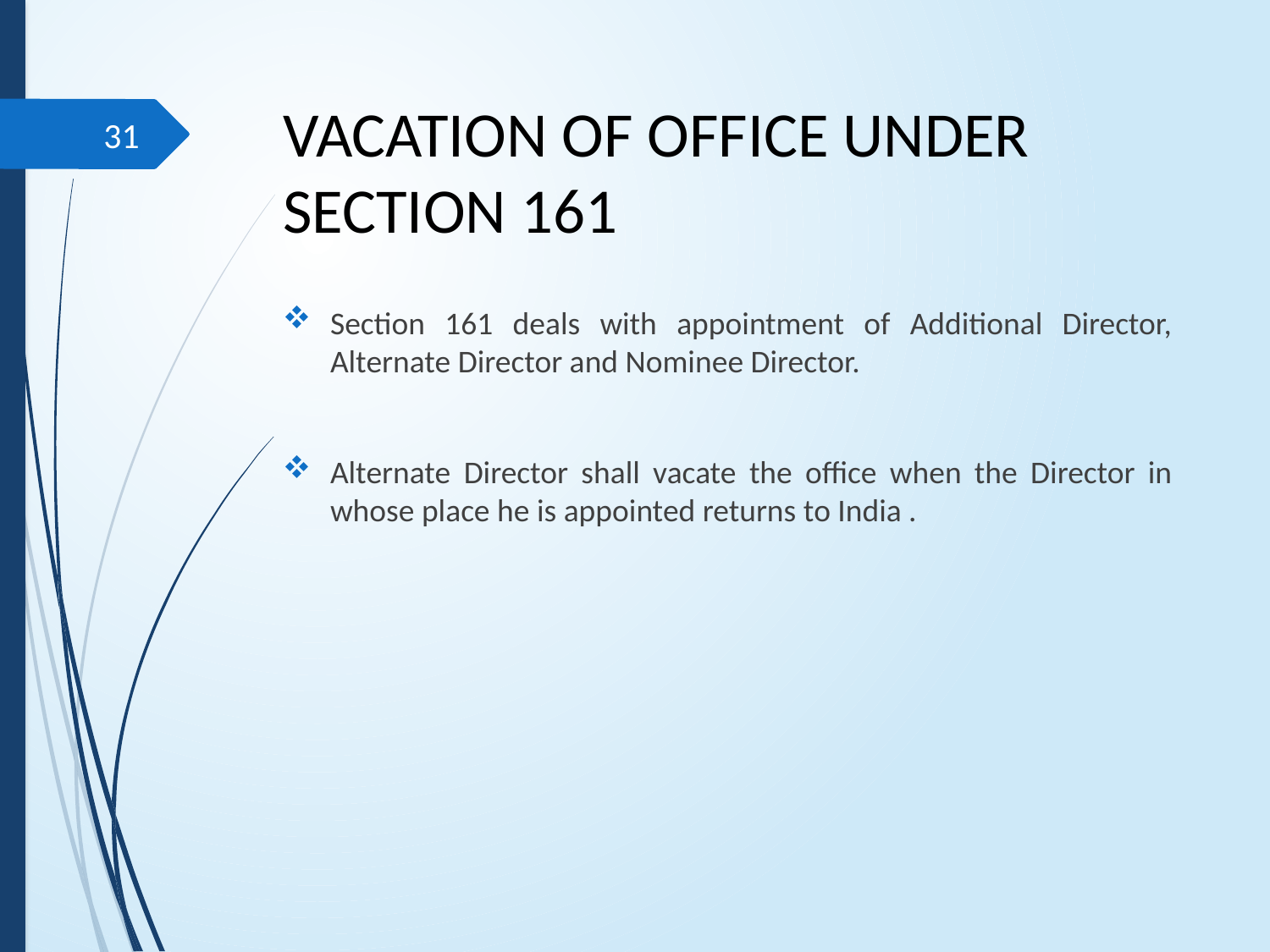

# VACATION OF OFFICE UNDER SECTION 161
31
Section 161 deals with appointment of Additional Director, Alternate Director and Nominee Director.

Alternate Director shall vacate the office when the Director in whose place he is appointed returns to India .